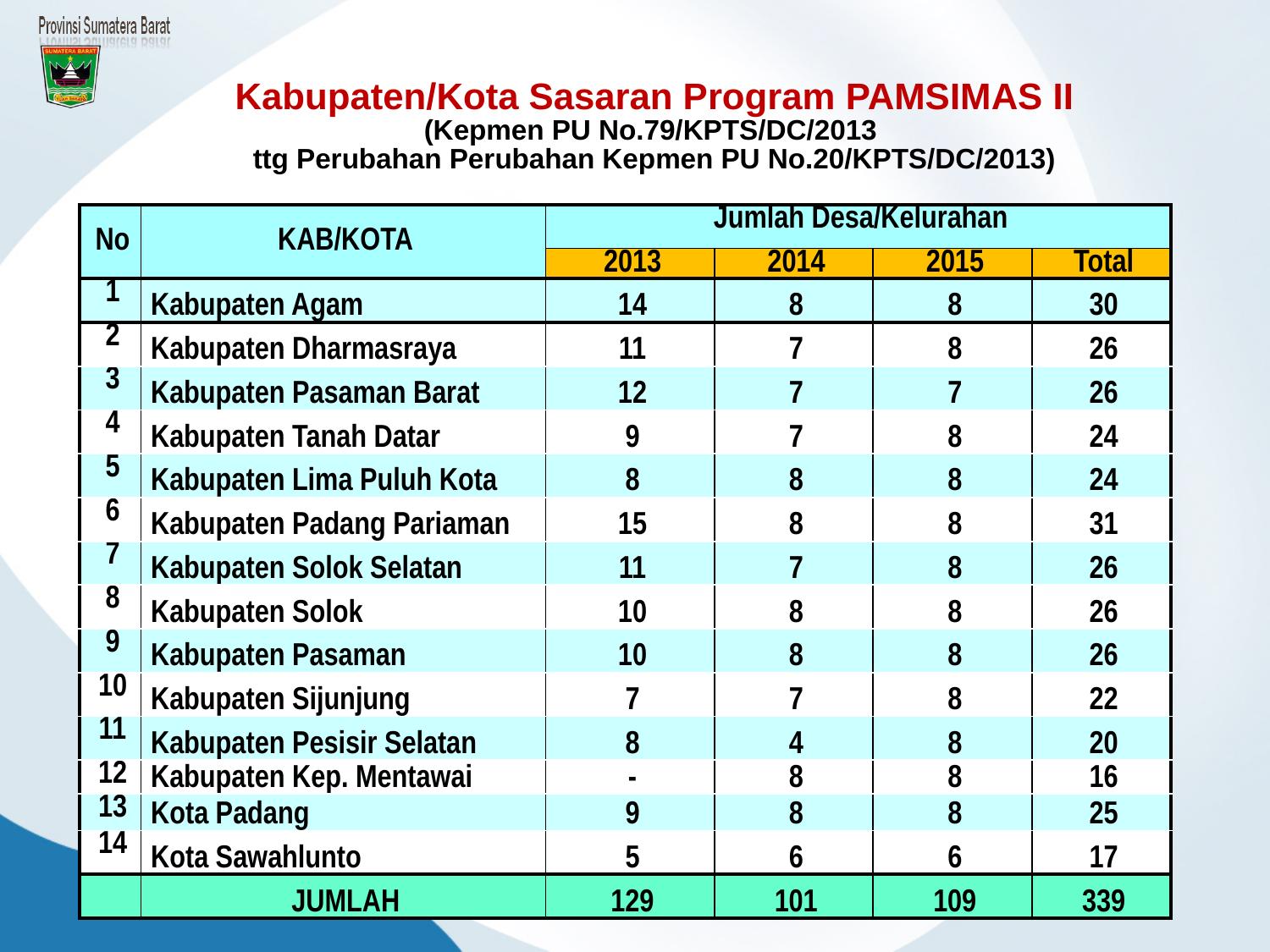

# Kabupaten/Kota Sasaran Program PAMSIMAS II (Kepmen PU No.79/KPTS/DC/2013 ttg Perubahan Perubahan Kepmen PU No.20/KPTS/DC/2013)
| No | KAB/KOTA | Jumlah Desa/Kelurahan |  |  |  |
| --- | --- | --- | --- | --- | --- |
|  |  | 2013 | 2014 | 2015 | Total |
| 1 | Kabupaten Agam | 14 | 8 | 8 | 30 |
| 2 | Kabupaten Dharmasraya | 11 | 7 | 8 | 26 |
| 3 | Kabupaten Pasaman Barat | 12 | 7 | 7 | 26 |
| 4 | Kabupaten Tanah Datar | 9 | 7 | 8 | 24 |
| 5 | Kabupaten Lima Puluh Kota | 8 | 8 | 8 | 24 |
| 6 | Kabupaten Padang Pariaman | 15 | 8 | 8 | 31 |
| 7 | Kabupaten Solok Selatan | 11 | 7 | 8 | 26 |
| 8 | Kabupaten Solok | 10 | 8 | 8 | 26 |
| 9 | Kabupaten Pasaman | 10 | 8 | 8 | 26 |
| 10 | Kabupaten Sijunjung | 7 | 7 | 8 | 22 |
| 11 | Kabupaten Pesisir Selatan | 8 | 4 | 8 | 20 |
| 12 | Kabupaten Kep. Mentawai | - | 8 | 8 | 16 |
| 13 | Kota Padang | 9 | 8 | 8 | 25 |
| 14 | Kota Sawahlunto | 5 | 6 | 6 | 17 |
|  | JUMLAH | 129 | 101 | 109 | 339 |